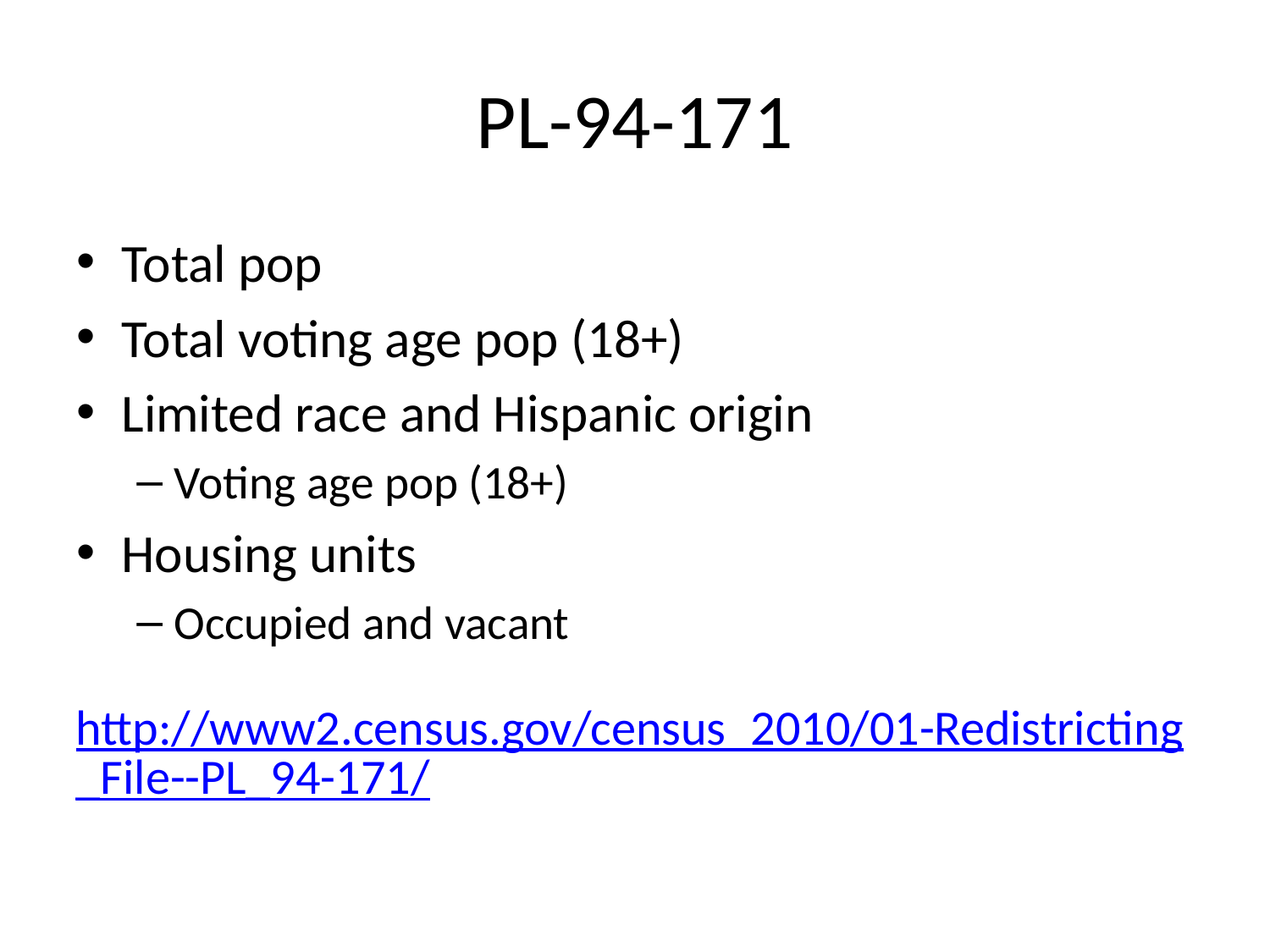

# PL-94-171
Total pop
Total voting age pop (18+)
Limited race and Hispanic origin
Voting age pop (18+)
Housing units
Occupied and vacant

http://www2.census.gov/census_2010/01-Redistricting_File--PL_94-171/